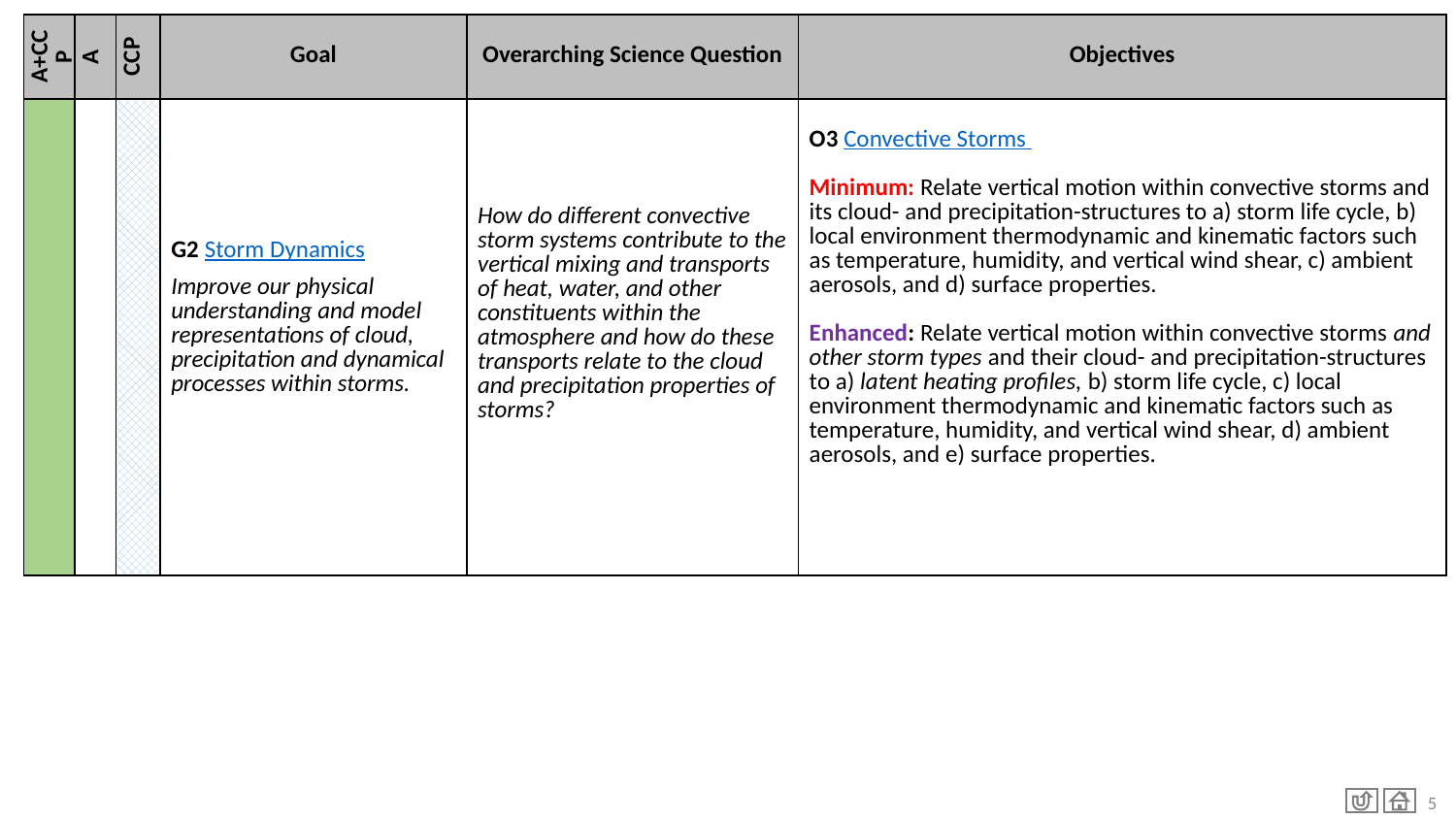

# Goal 2: Storm Dynamics
| A+CCP | A | CCP | Goal | Overarching Science Question | Objectives |
| --- | --- | --- | --- | --- | --- |
|  |  |  | G2 Storm Dynamics Improve our physical understanding and model representations of cloud, precipitation and dynamical processes within storms. | How do different convective storm systems contribute to the vertical mixing and transports of heat, water, and other constituents within the atmosphere and how do these transports relate to the cloud and precipitation properties of storms? | O3 Convective Storms Minimum: Relate vertical motion within convective storms and its cloud- and precipitation-structures to a) storm life cycle, b) local environment thermodynamic and kinematic factors such as temperature, humidity, and vertical wind shear, c) ambient aerosols, and d) surface properties. Enhanced: Relate vertical motion within convective storms and other storm types and their cloud- and precipitation-structures to a) latent heating profiles, b) storm life cycle, c) local environment thermodynamic and kinematic factors such as temperature, humidity, and vertical wind shear, d) ambient aerosols, and e) surface properties. |
5